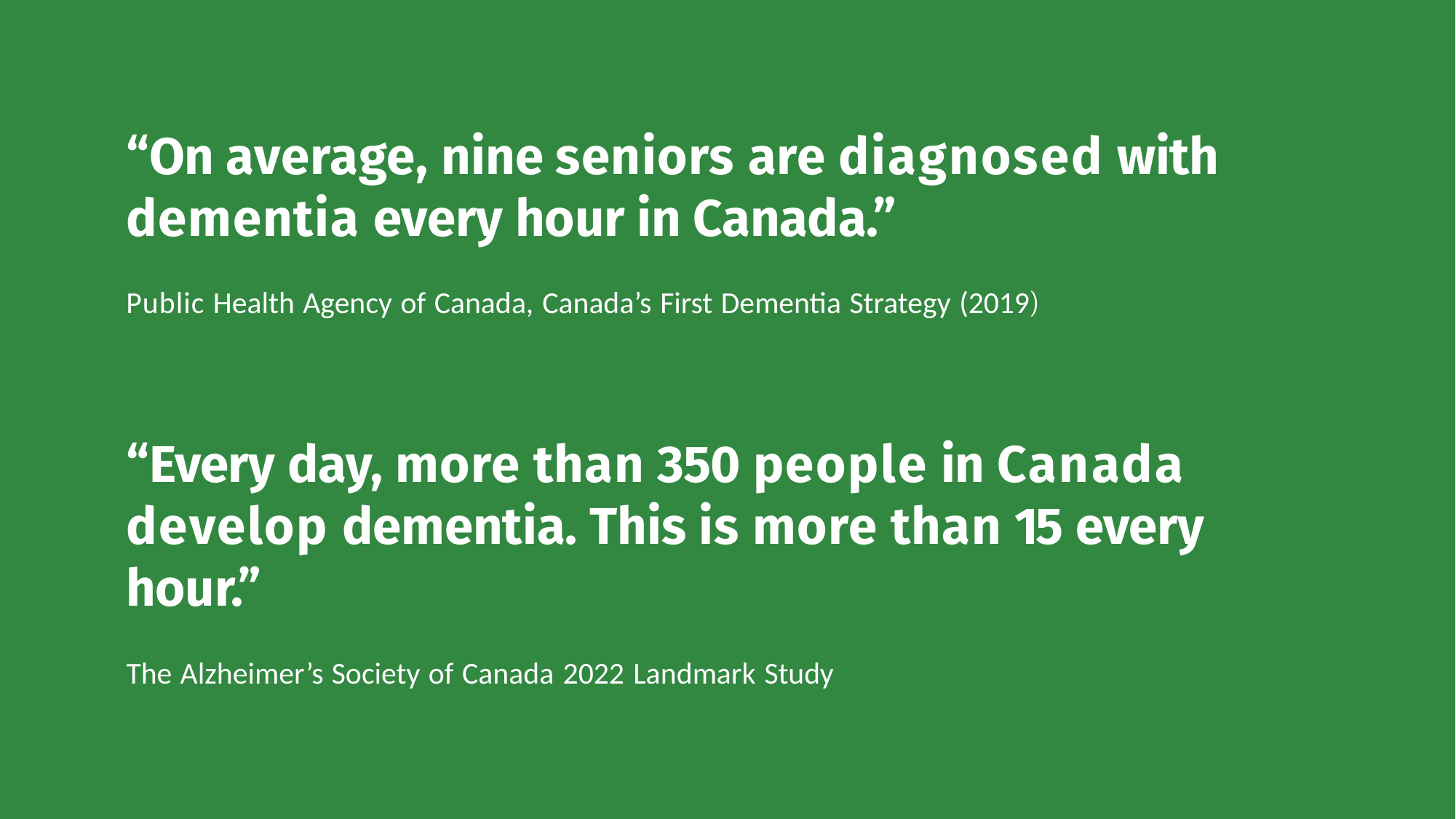

# “On average, nine seniors are diagnosed with dementia every hour in Canada.”
Public Health Agency of Canada, Canada’s First Dementia Strategy (2019)
“Every day, more than 350 people in Canada develop dementia. This is more than 15 every hour.”
The Alzheimer’s Society of Canada 2022 Landmark Study